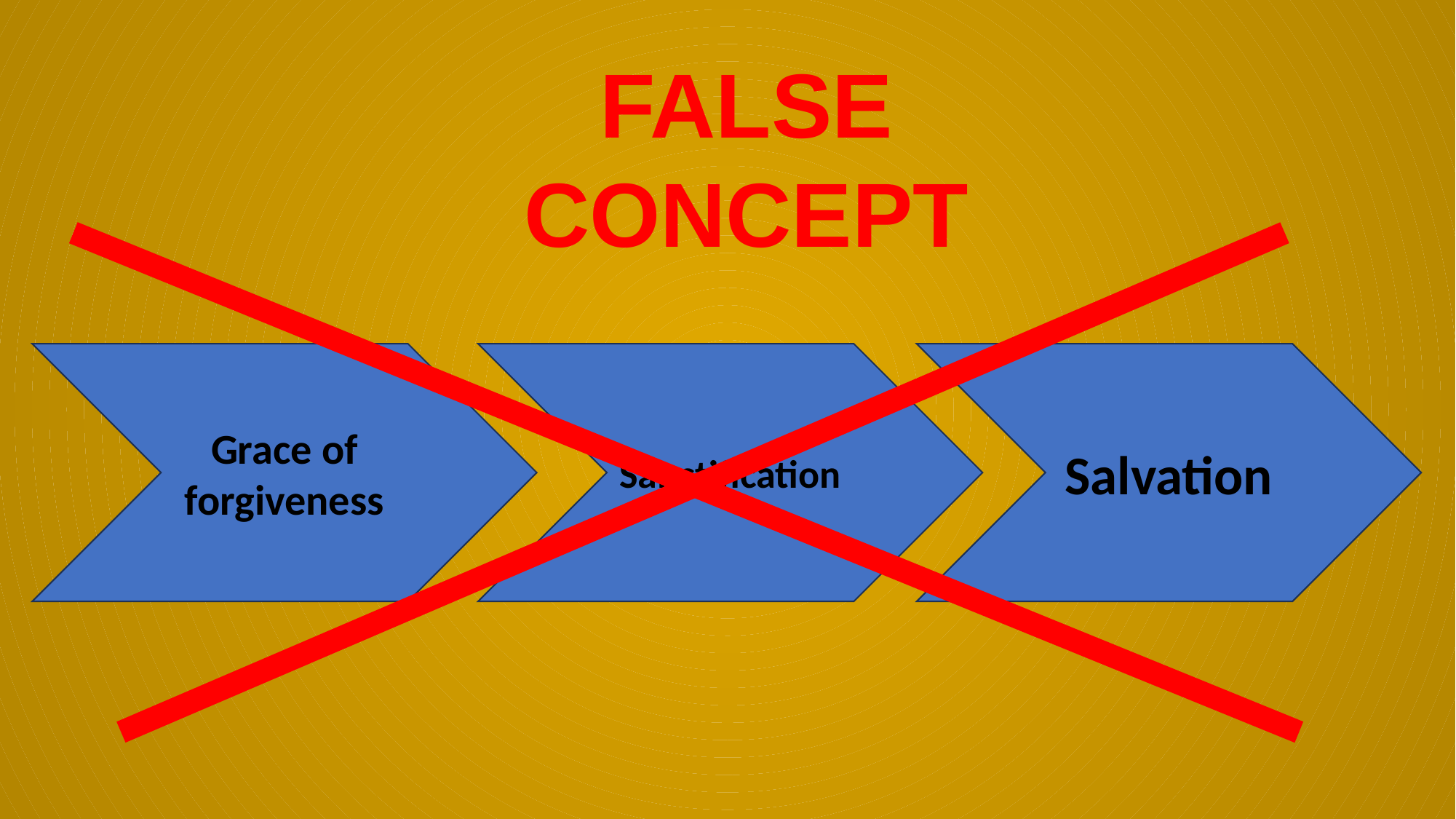

FALSE CONCEPT
Grace of forgiveness
Sanctification
Salvation